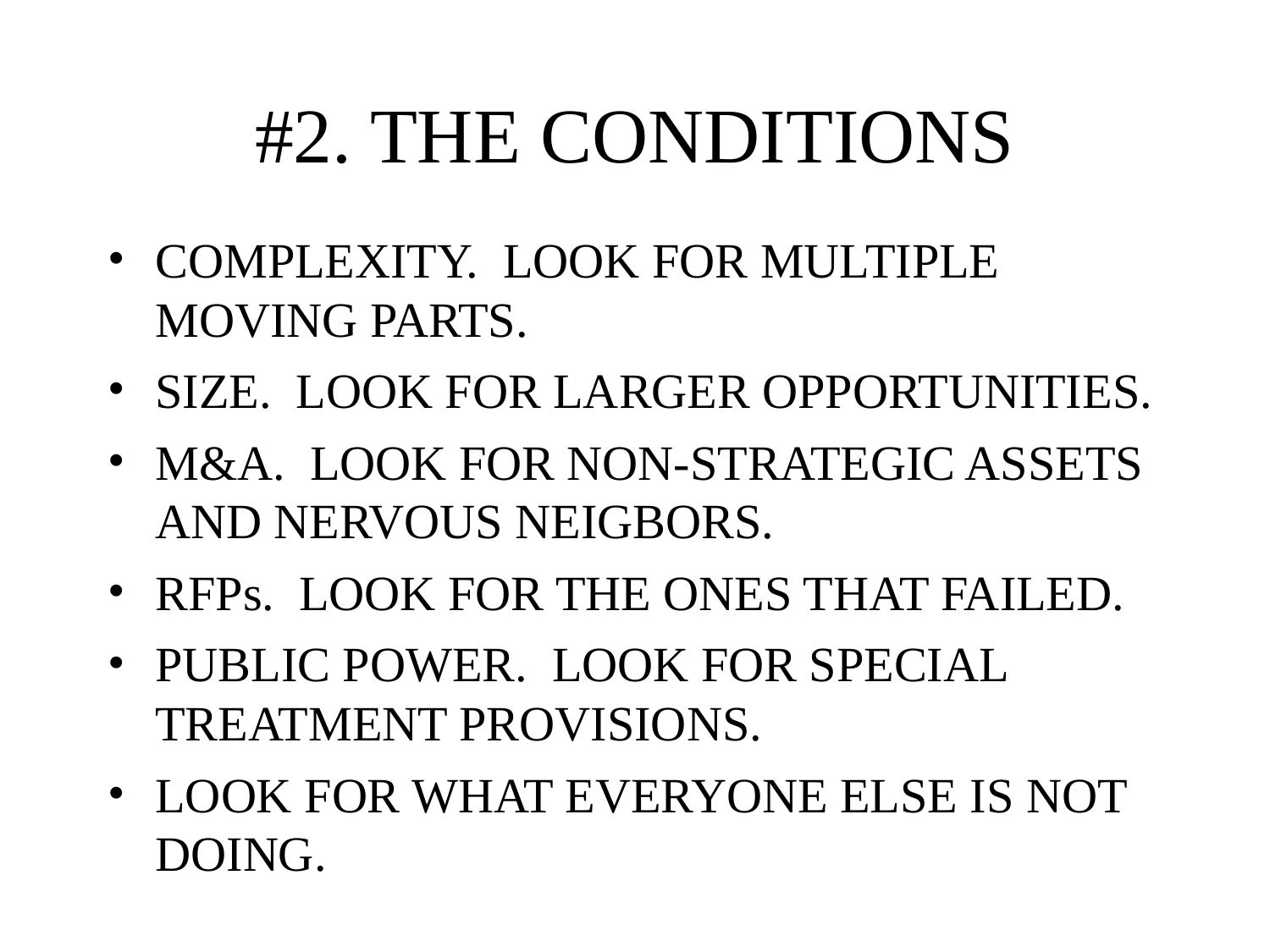

# #2. THE CONDITIONS
COMPLEXITY.  LOOK FOR MULTIPLE MOVING PARTS.
SIZE.  LOOK FOR LARGER OPPORTUNITIES.
M&A.  LOOK FOR NON-STRATEGIC ASSETS AND NERVOUS NEIGBORS.
RFPs.  LOOK FOR THE ONES THAT FAILED.
PUBLIC POWER.  LOOK FOR SPECIAL TREATMENT PROVISIONS.
LOOK FOR WHAT EVERYONE ELSE IS NOT DOING.